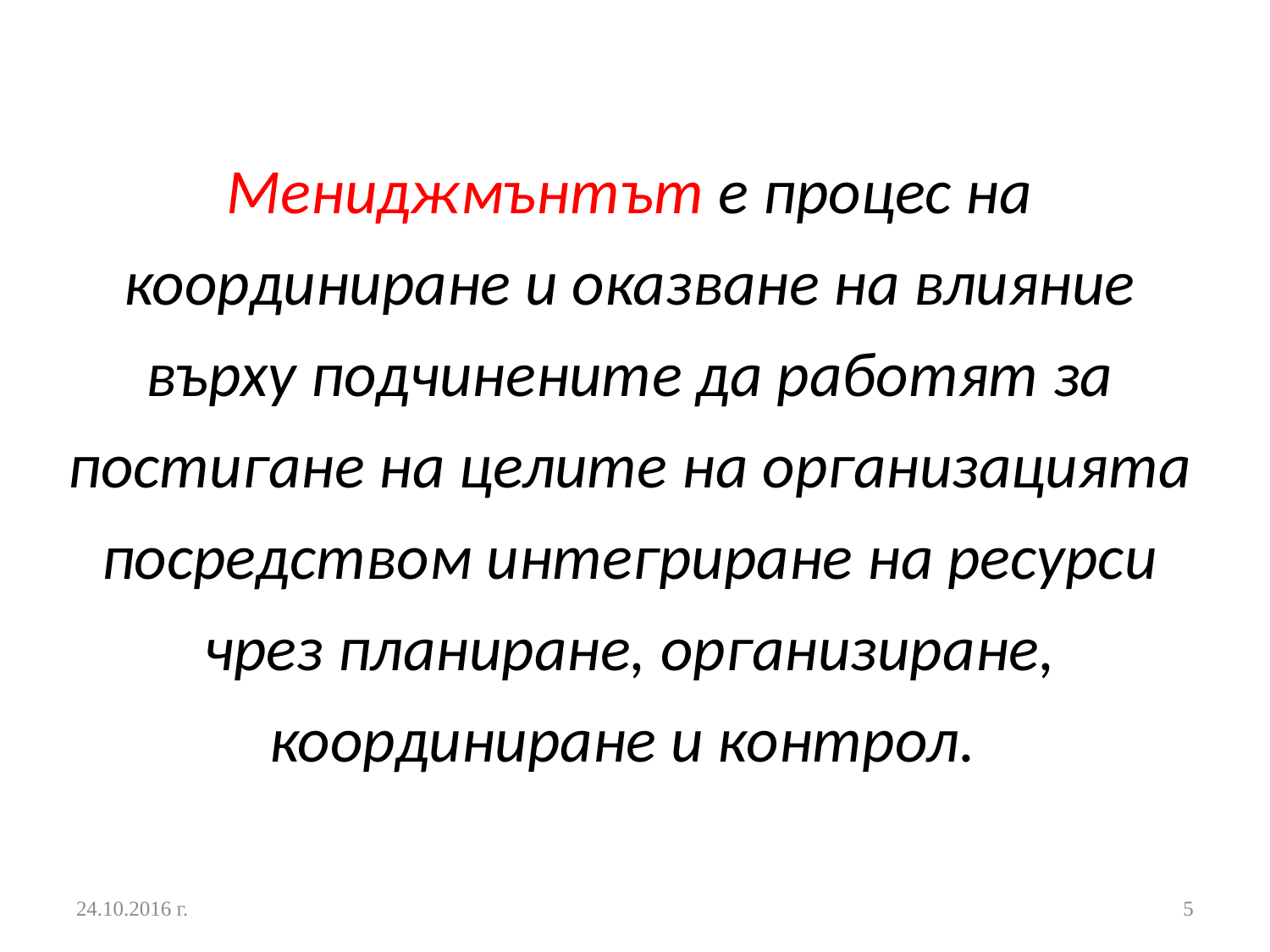

# Мениджмънтът е процес на координиране и оказване на влияние върху подчинените да работят за постигане на целите на организацията посредством интегриране на ресурси чрез планиране, организиране, координиране и контрол.
24.10.2016 г.
5